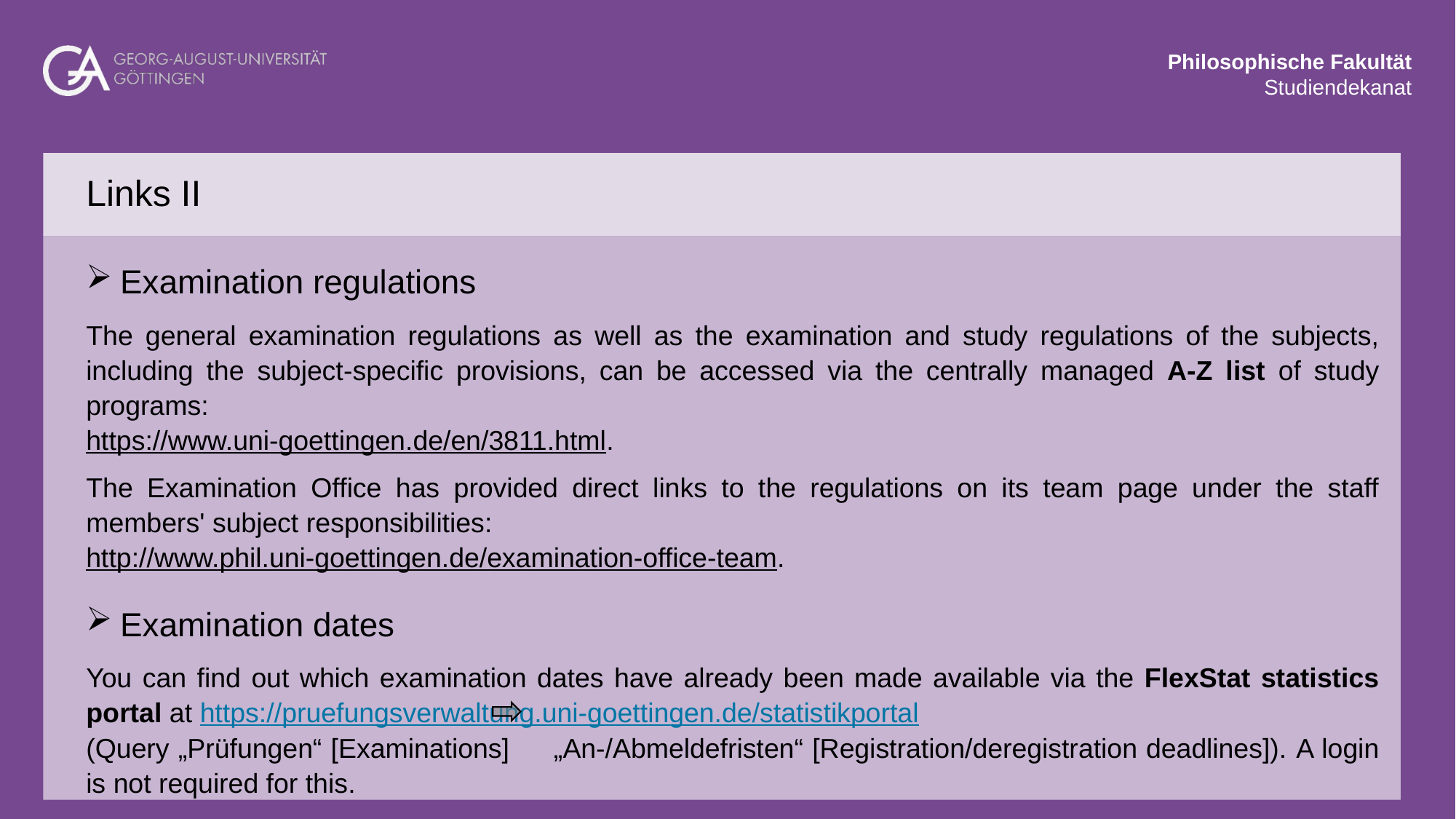

# Links II
Examination regulations
The general examination regulations as well as the examination and study regulations of the subjects, including the subject-specific provisions, can be accessed via the centrally managed A-Z list of study programs:
https://www.uni-goettingen.de/en/3811.html.
The Examination Office has provided direct links to the regulations on its team page under the staff members' subject responsibilities:
http://www.phil.uni-goettingen.de/examination-office-team.
Examination dates
You can find out which examination dates have already been made available via the FlexStat statistics portal at https://pruefungsverwaltung.uni-goettingen.de/statistikportal
(Query „Prüfungen“ [Examinations]     „An-/Abmeldefristen“ [Registration/deregistration deadlines]). A login is not required for this.